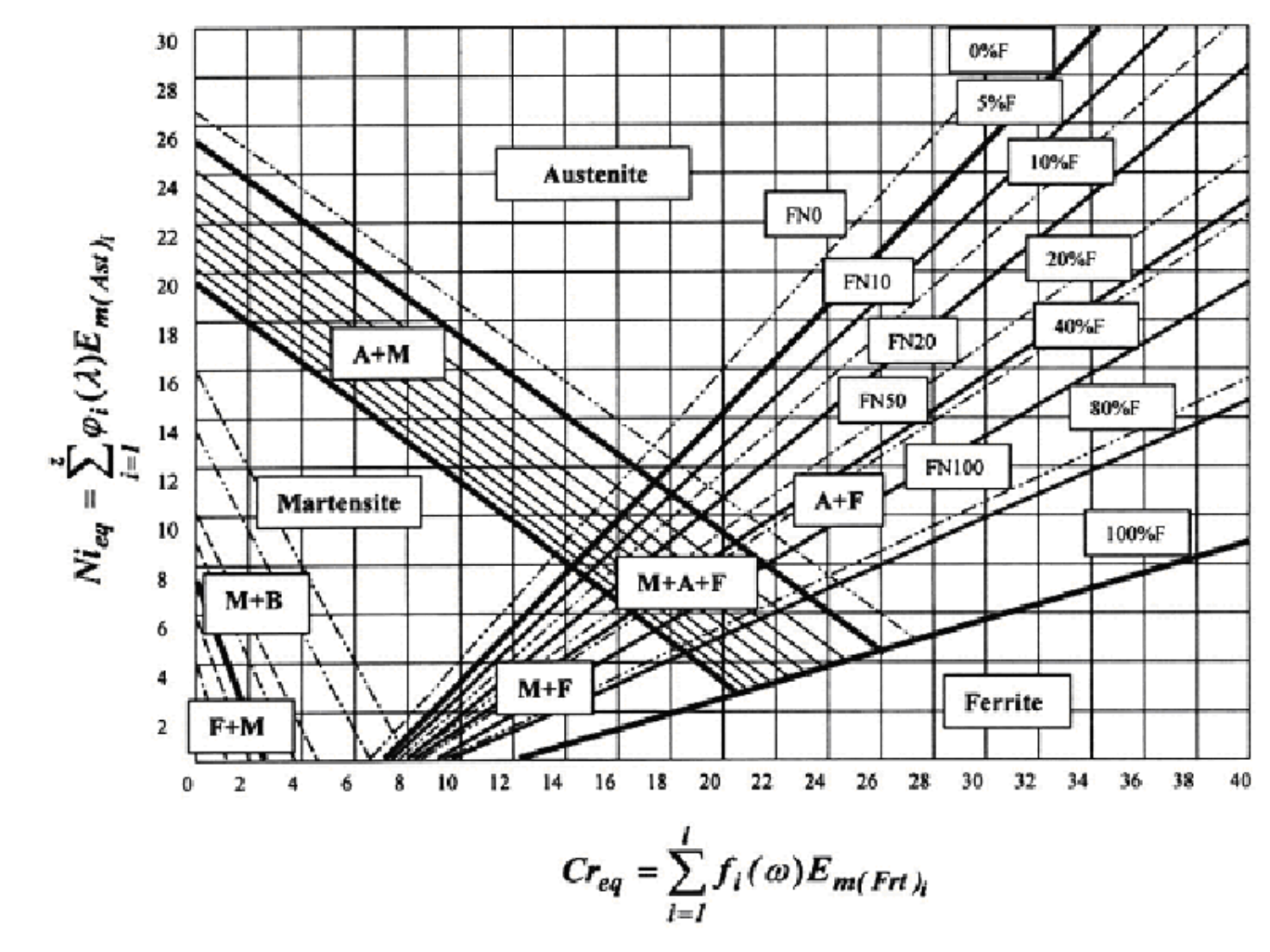

Modified Schaeffler diagram

Page 27
Powerpoint Templates